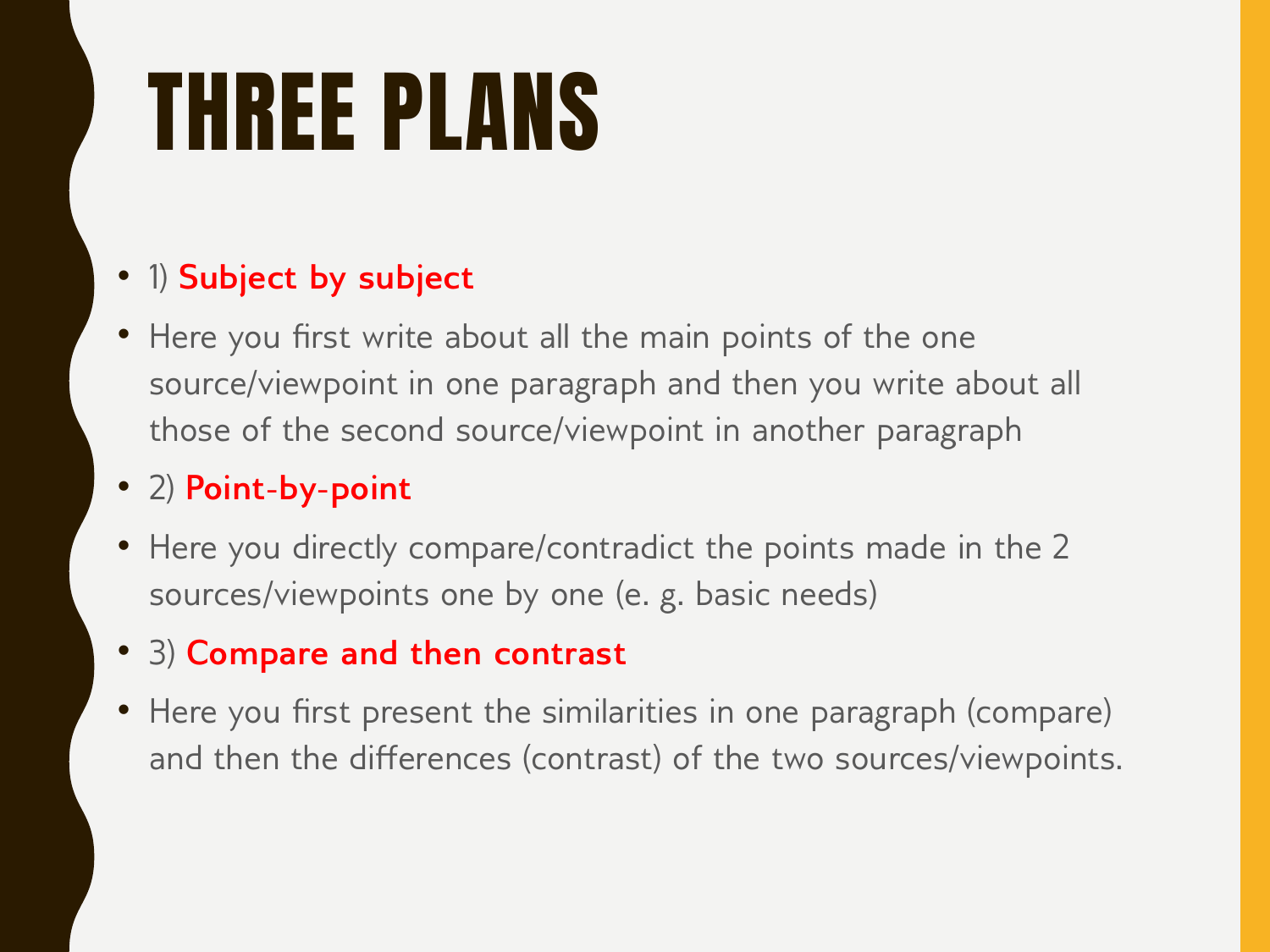

# three plans
1) Subject by subject
Here you first write about all the main points of the one source/viewpoint in one paragraph and then you write about all those of the second source/viewpoint in another paragraph
2) Point-by-point
Here you directly compare/contradict the points made in the 2 sources/viewpoints one by one (e. g. basic needs)
3) Compare and then contrast
Here you first present the similarities in one paragraph (compare) and then the differences (contrast) of the two sources/viewpoints.